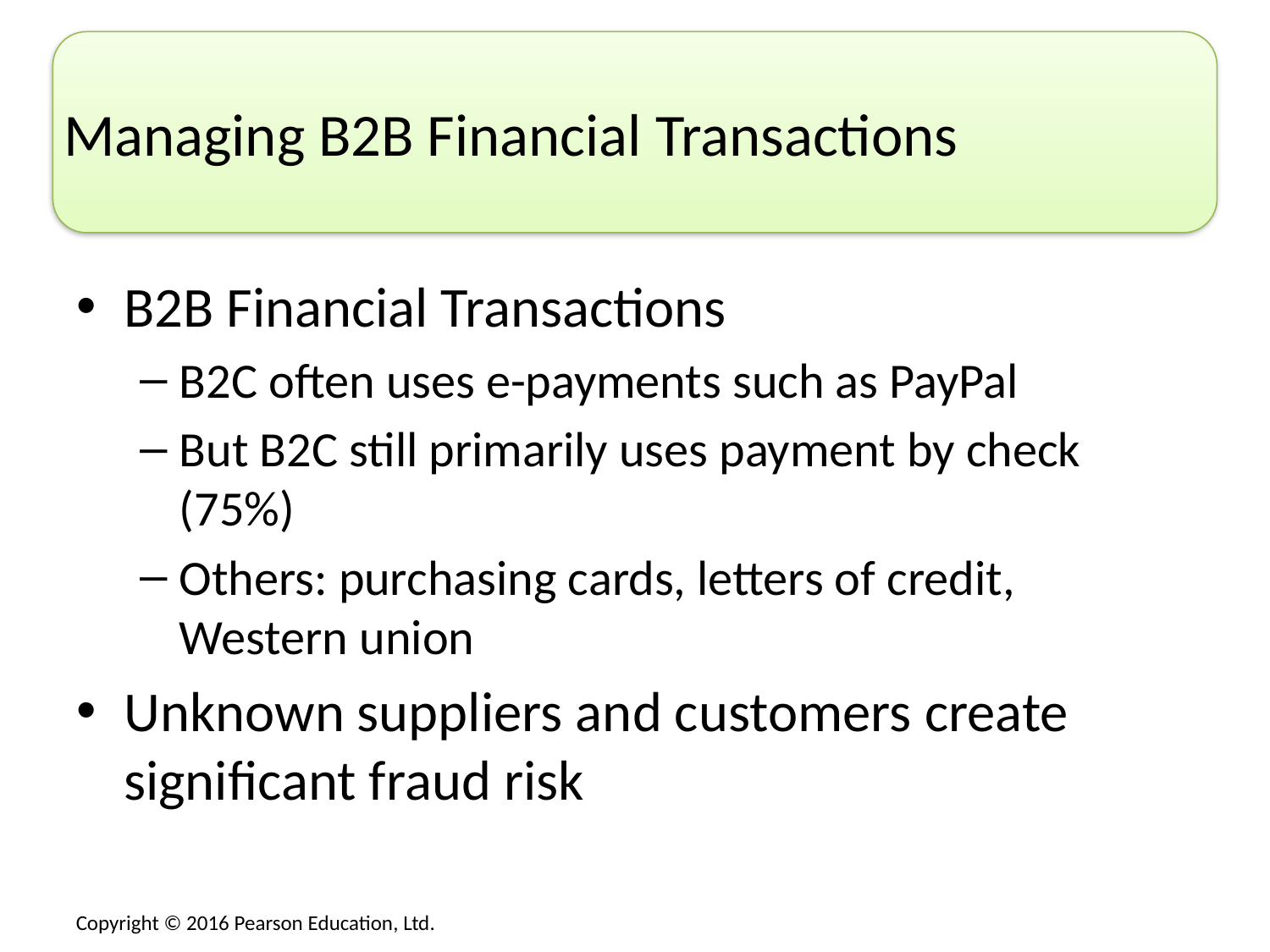

# Managing B2B Financial Transactions
B2B Financial Transactions
B2C often uses e-payments such as PayPal
But B2C still primarily uses payment by check (75%)
Others: purchasing cards, letters of credit, Western union
Unknown suppliers and customers create significant fraud risk